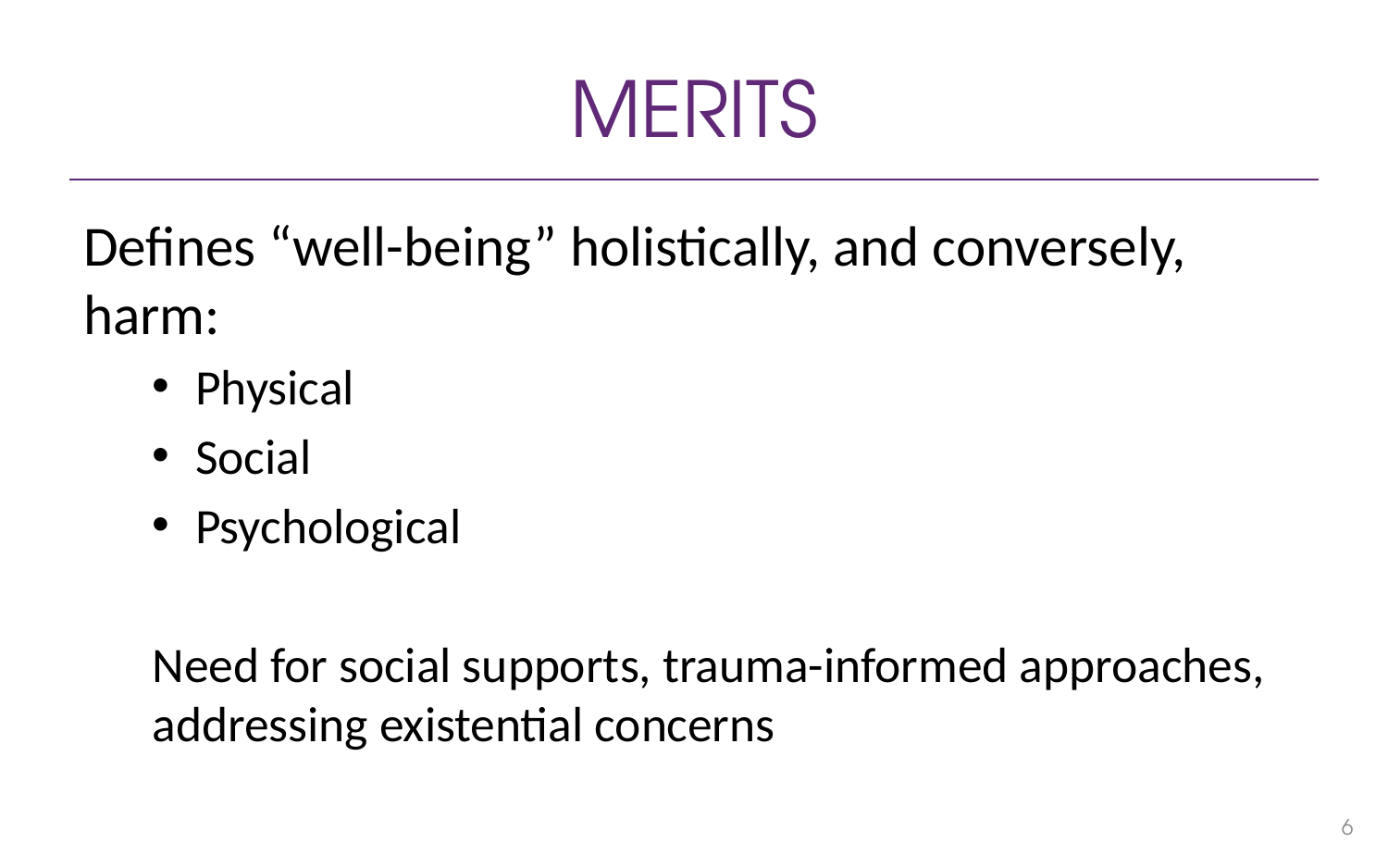

# Merits
Defines “well-being” holistically, and conversely, harm:
Physical
Social
Psychological

Need for social supports, trauma-informed approaches, addressing existential concerns

6